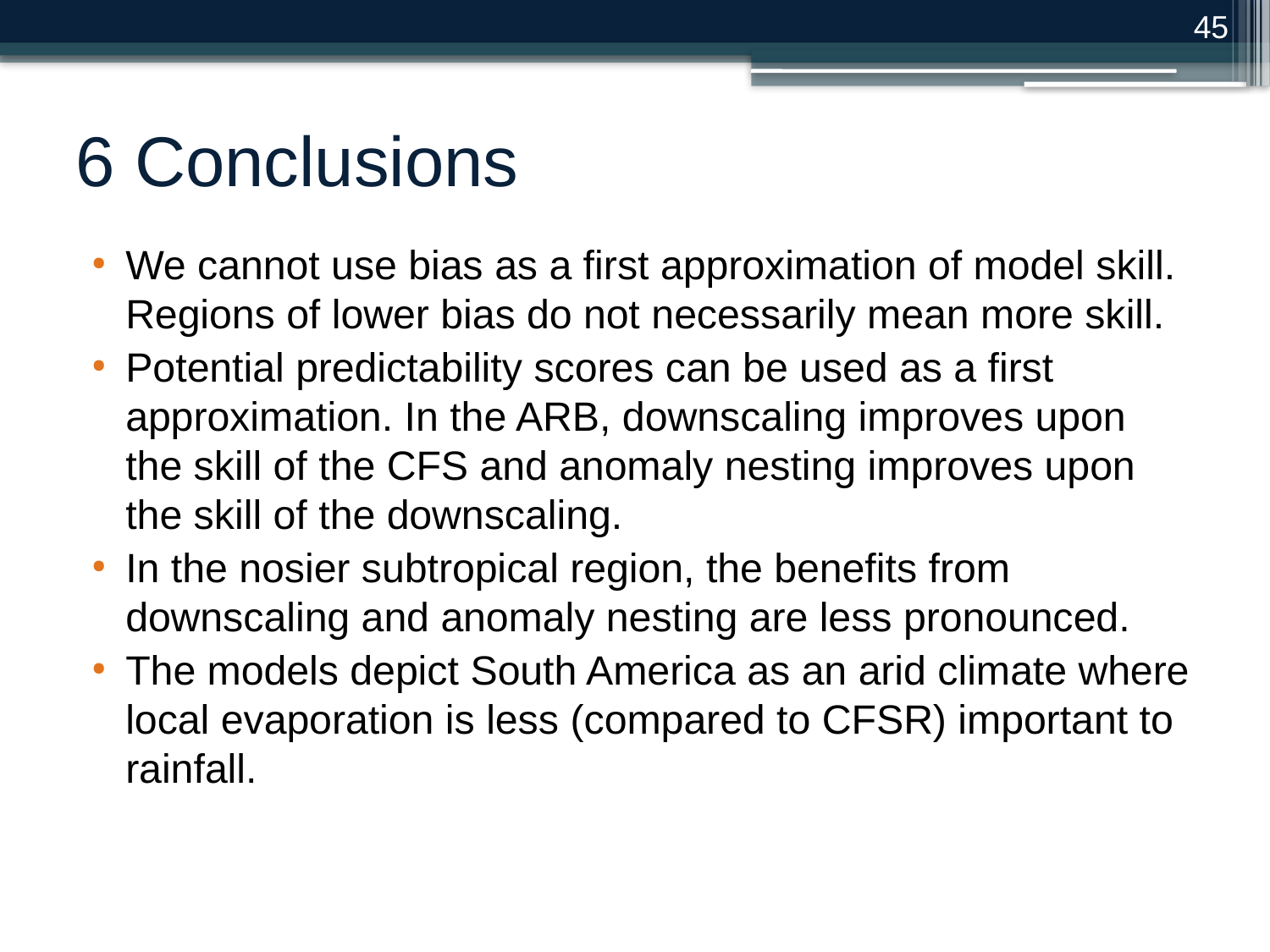

45
# 6 Conclusions
We cannot use bias as a first approximation of model skill. Regions of lower bias do not necessarily mean more skill.
Potential predictability scores can be used as a first approximation. In the ARB, downscaling improves upon the skill of the CFS and anomaly nesting improves upon the skill of the downscaling.
In the nosier subtropical region, the benefits from downscaling and anomaly nesting are less pronounced.
The models depict South America as an arid climate where local evaporation is less (compared to CFSR) important to rainfall.